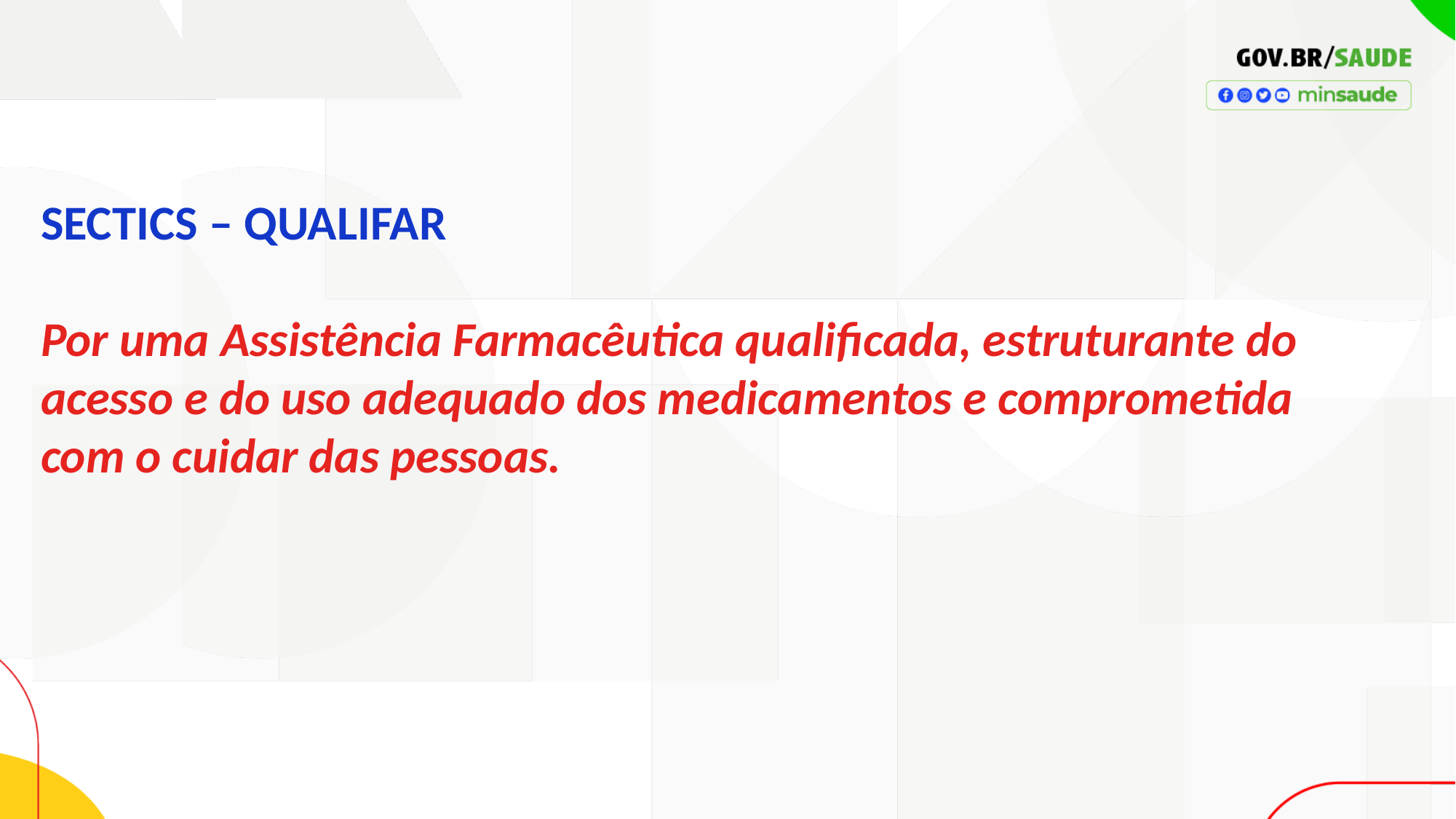

SECTICS – QUALIFAR

Por uma Assistência Farmacêutica qualificada, estruturante do acesso e do uso adequado dos medicamentos e comprometida com o cuidar das pessoas.